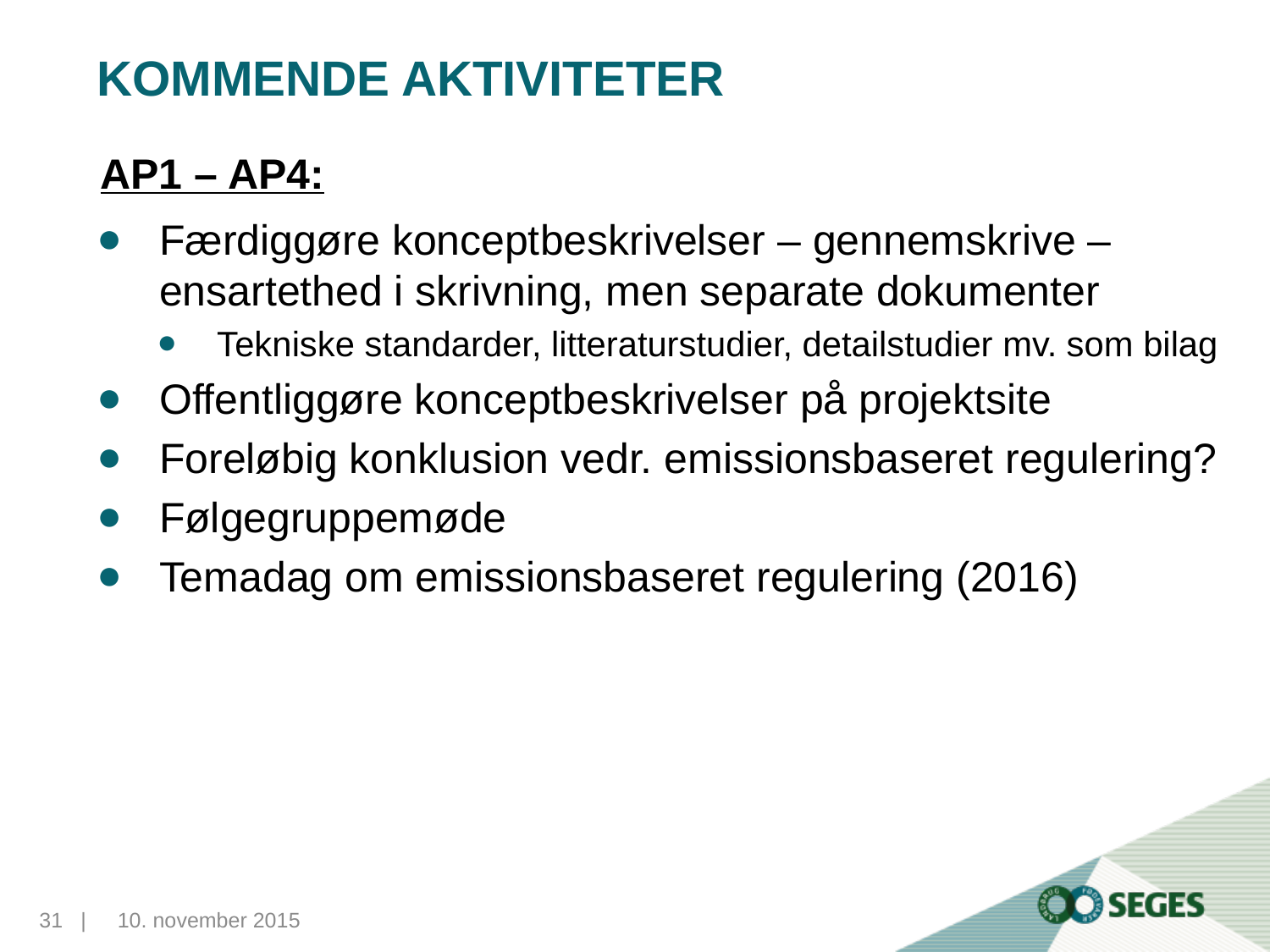

# Kommende aktiviteter
AP1 – AP4:
Færdiggøre konceptbeskrivelser – gennemskrive –  ensartethed i skrivning, men separate dokumenter
Tekniske standarder, litteraturstudier, detailstudier mv. som bilag
Offentliggøre konceptbeskrivelser på projektsite
Foreløbig konklusion vedr. emissionsbaseret regulering?
Følgegruppemøde
Temadag om emissionsbaseret regulering (2016)
31...|
10. november 2015